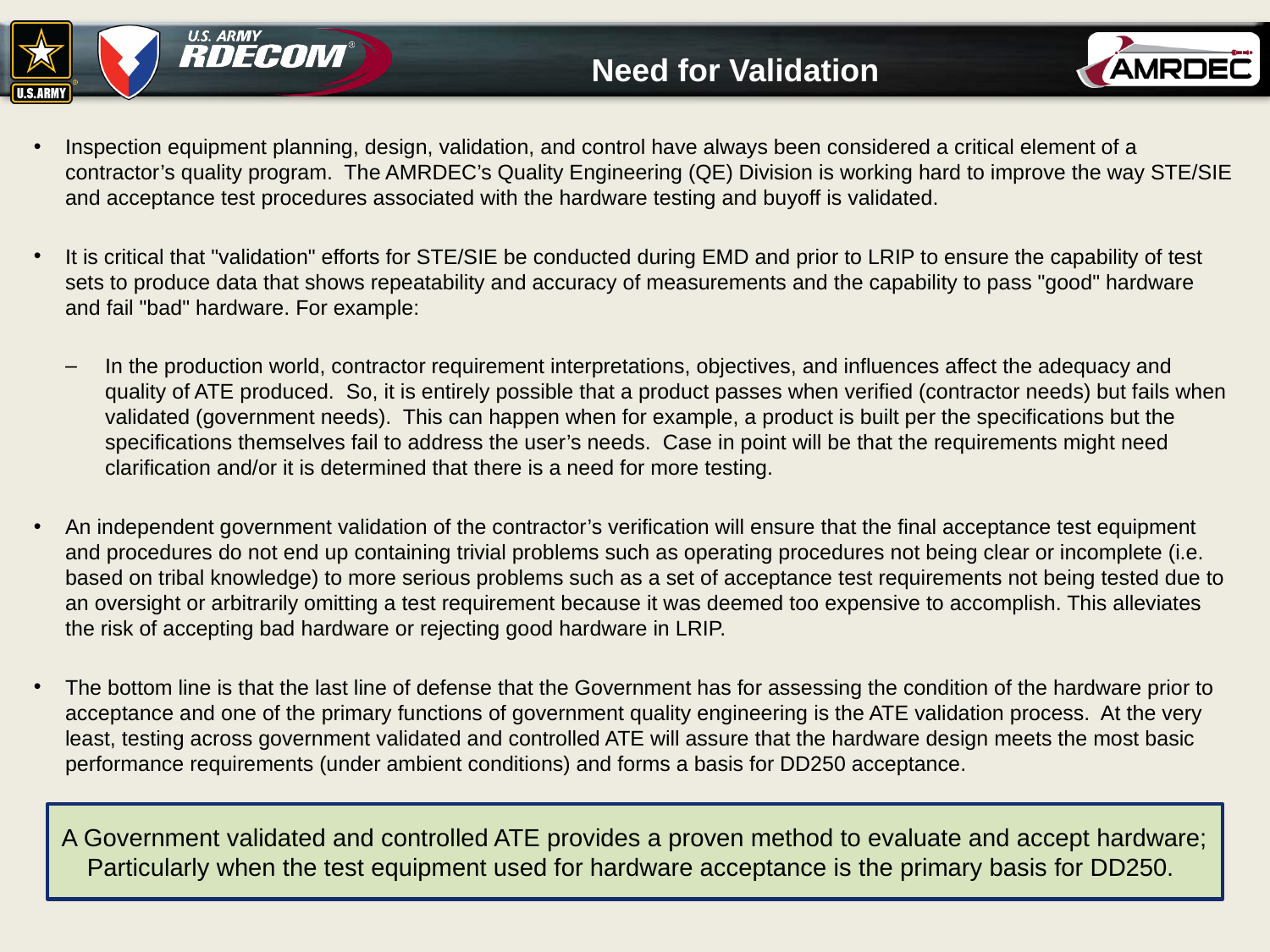

# Need for Validation
Inspection equipment planning, design, validation, and control have always been considered a critical element of a contractor’s quality program.  The AMRDEC’s Quality Engineering (QE) Division is working hard to improve the way STE/SIE and acceptance test procedures associated with the hardware testing and buyoff is validated.

It is critical that "validation" efforts for STE/SIE be conducted during EMD and prior to LRIP to ensure the capability of test sets to produce data that shows repeatability and accuracy of measurements and the capability to pass "good" hardware and fail "bad" hardware. For example:

In the production world, contractor requirement interpretations, objectives, and influences affect the adequacy and quality of ATE produced.  So, it is entirely possible that a product passes when verified (contractor needs) but fails when validated (government needs).  This can happen when for example, a product is built per the specifications but the specifications themselves fail to address the user’s needs.  Case in point will be that the requirements might need clarification and/or it is determined that there is a need for more testing.

An independent government validation of the contractor’s verification will ensure that the final acceptance test equipment and procedures do not end up containing trivial problems such as operating procedures not being clear or incomplete (i.e. based on tribal knowledge) to more serious problems such as a set of acceptance test requirements not being tested due to an oversight or arbitrarily omitting a test requirement because it was deemed too expensive to accomplish. This alleviates the risk of accepting bad hardware or rejecting good hardware in LRIP.

The bottom line is that the last line of defense that the Government has for assessing the condition of the hardware prior to acceptance and one of the primary functions of government quality engineering is the ATE validation process.  At the very least, testing across government validated and controlled ATE will assure that the hardware design meets the most basic performance requirements (under ambient conditions) and forms a basis for DD250 acceptance.

A Government validated and controlled ATE provides a proven method to evaluate and accept hardware;  Particularly when the test equipment used for hardware acceptance is the primary basis for DD250.